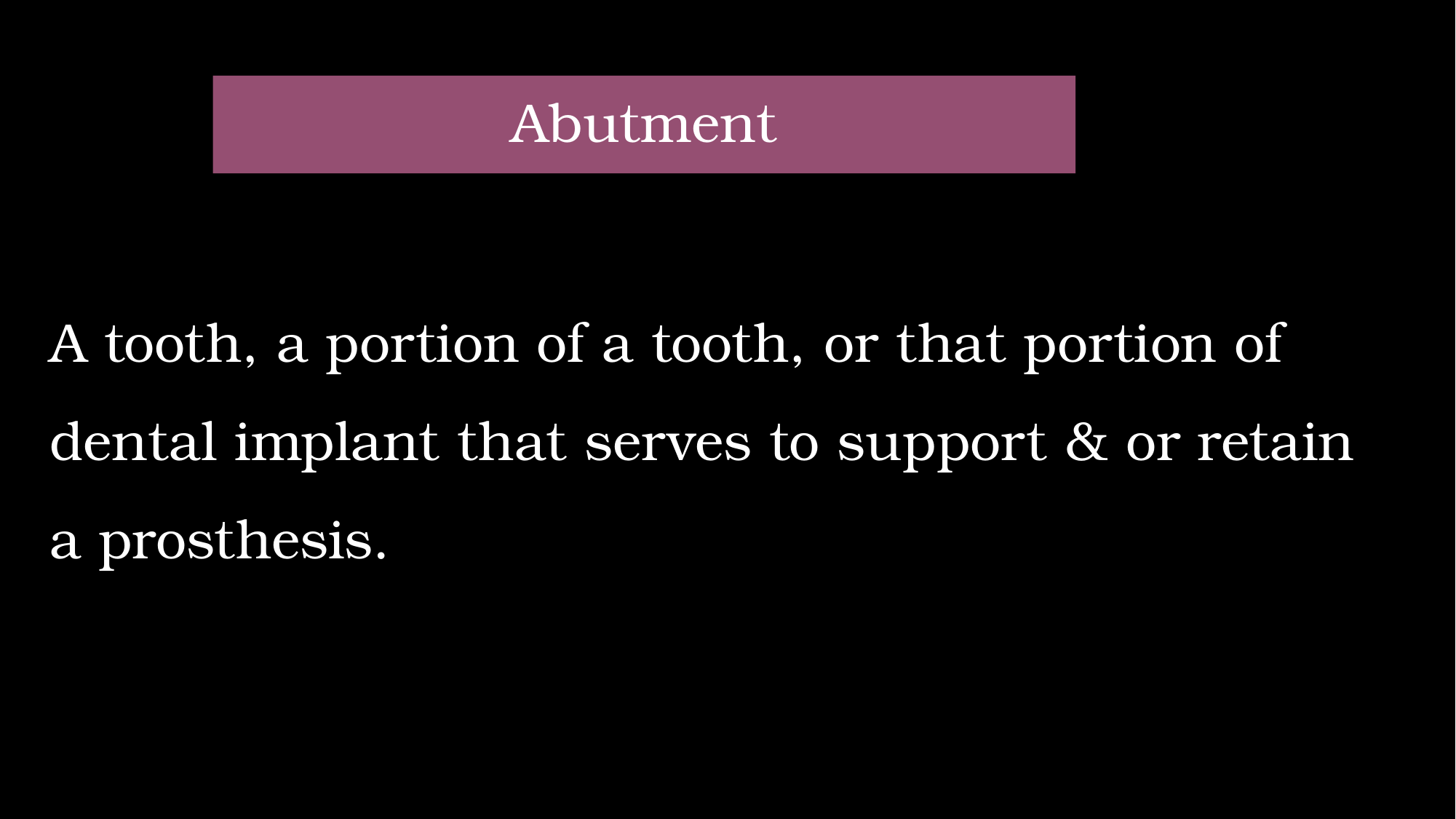

Abutment
A tooth, a portion of a tooth, or that portion of dental implant that serves to support & or retain a prosthesis.